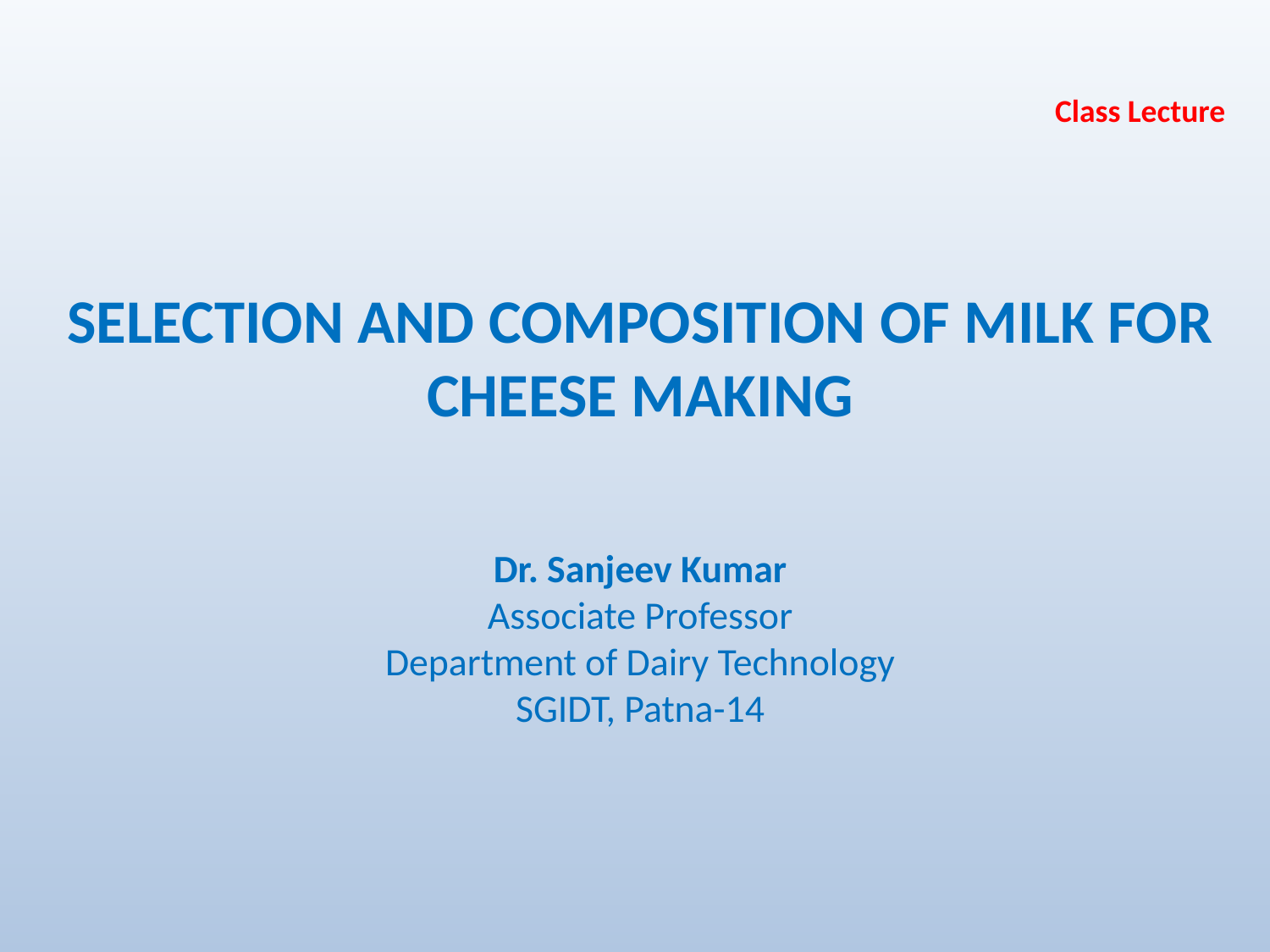

Class Lecture

SELECTION AND COMPOSITION OF MILK FOR CHEESE MAKING

Dr. Sanjeev Kumar
Associate Professor
Department of Dairy Technology
SGIDT, Patna-14